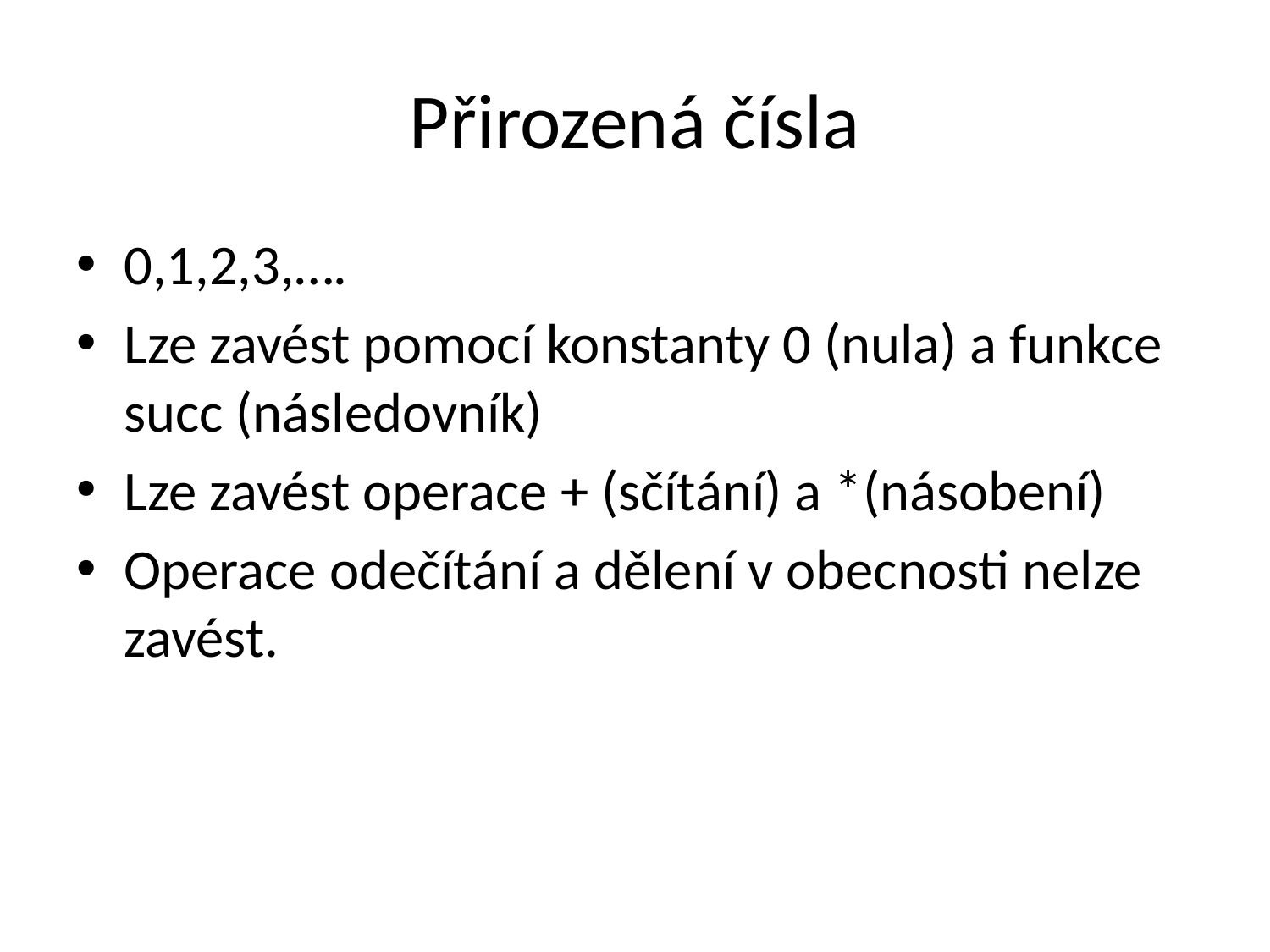

# Přirozená čísla
0,1,2,3,….
Lze zavést pomocí konstanty 0 (nula) a funkce succ (následovník)
Lze zavést operace + (sčítání) a *(násobení)
Operace odečítání a dělení v obecnosti nelze zavést.